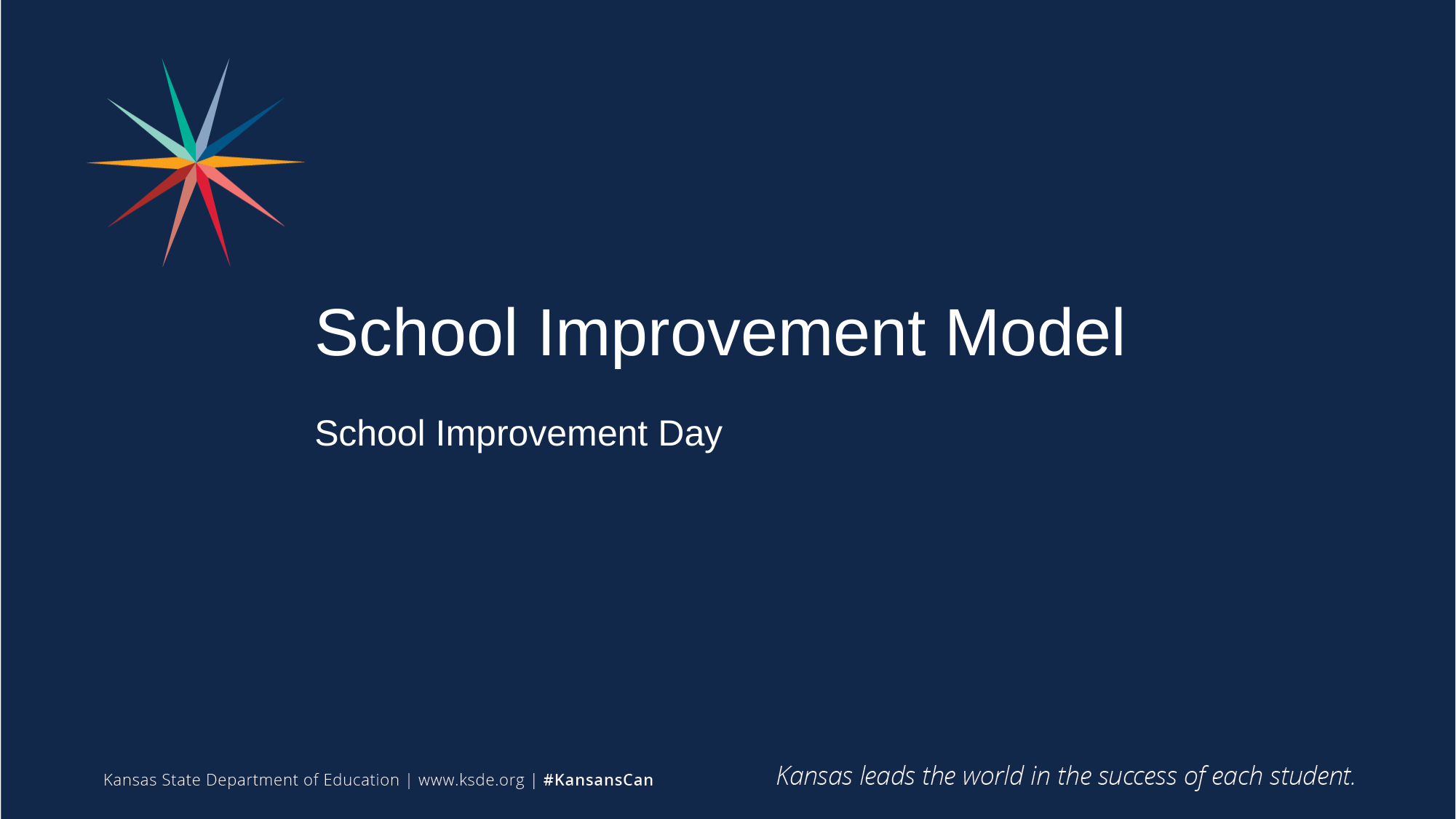

# School Improvement Model
School Improvement Day